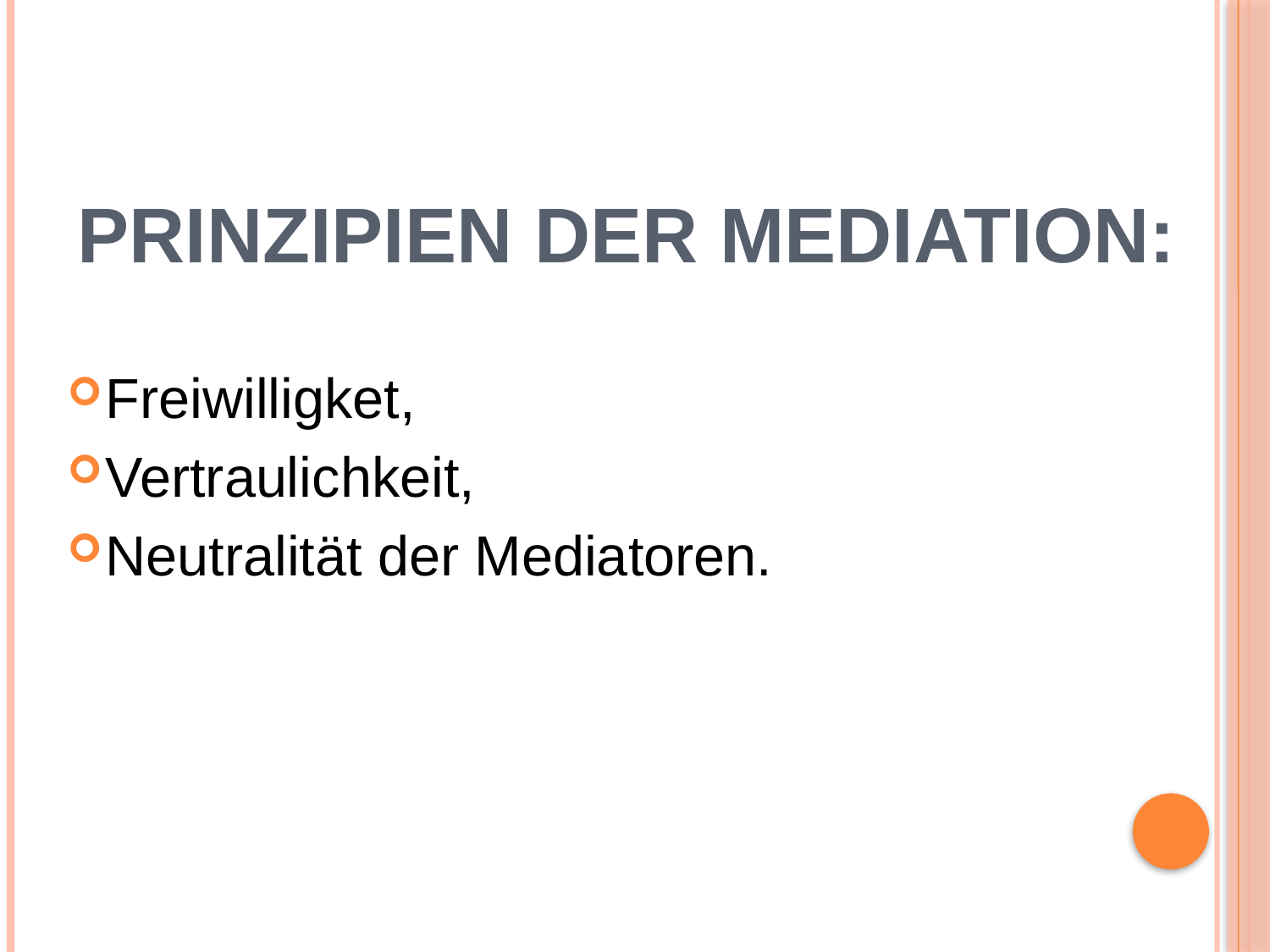

# PRINZIPIEN DER MEDIATION:
Freiwilligket,
Vertraulichkeit,
Neutralität der Mediatoren.